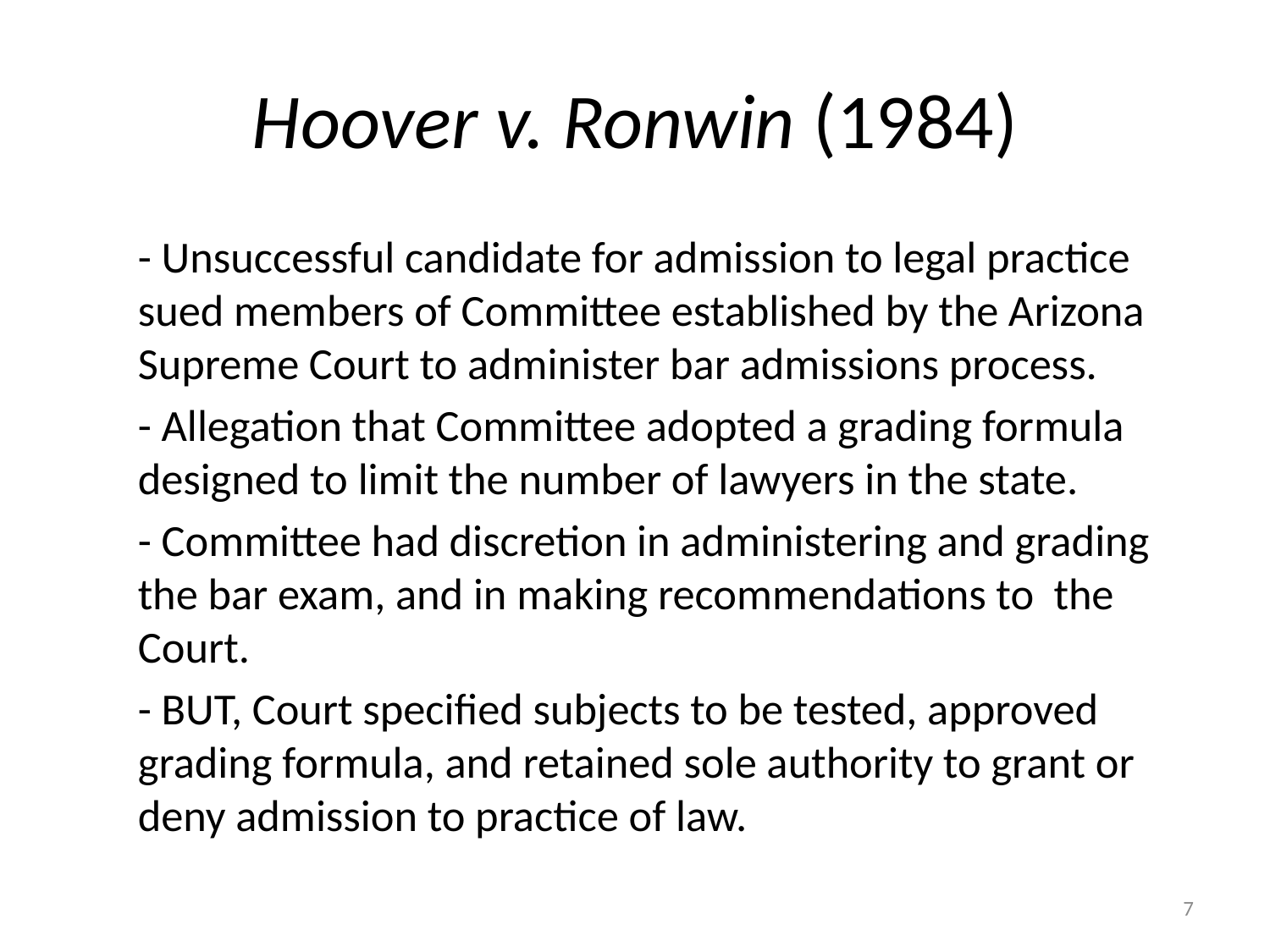

# Hoover v. Ronwin (1984)
- Unsuccessful candidate for admission to legal practice sued members of Committee established by the Arizona Supreme Court to administer bar admissions process.
- Allegation that Committee adopted a grading formula designed to limit the number of lawyers in the state.
- Committee had discretion in administering and grading the bar exam, and in making recommendations to  the Court.
- BUT, Court specified subjects to be tested, approved grading formula, and retained sole authority to grant or deny admission to practice of law.

7